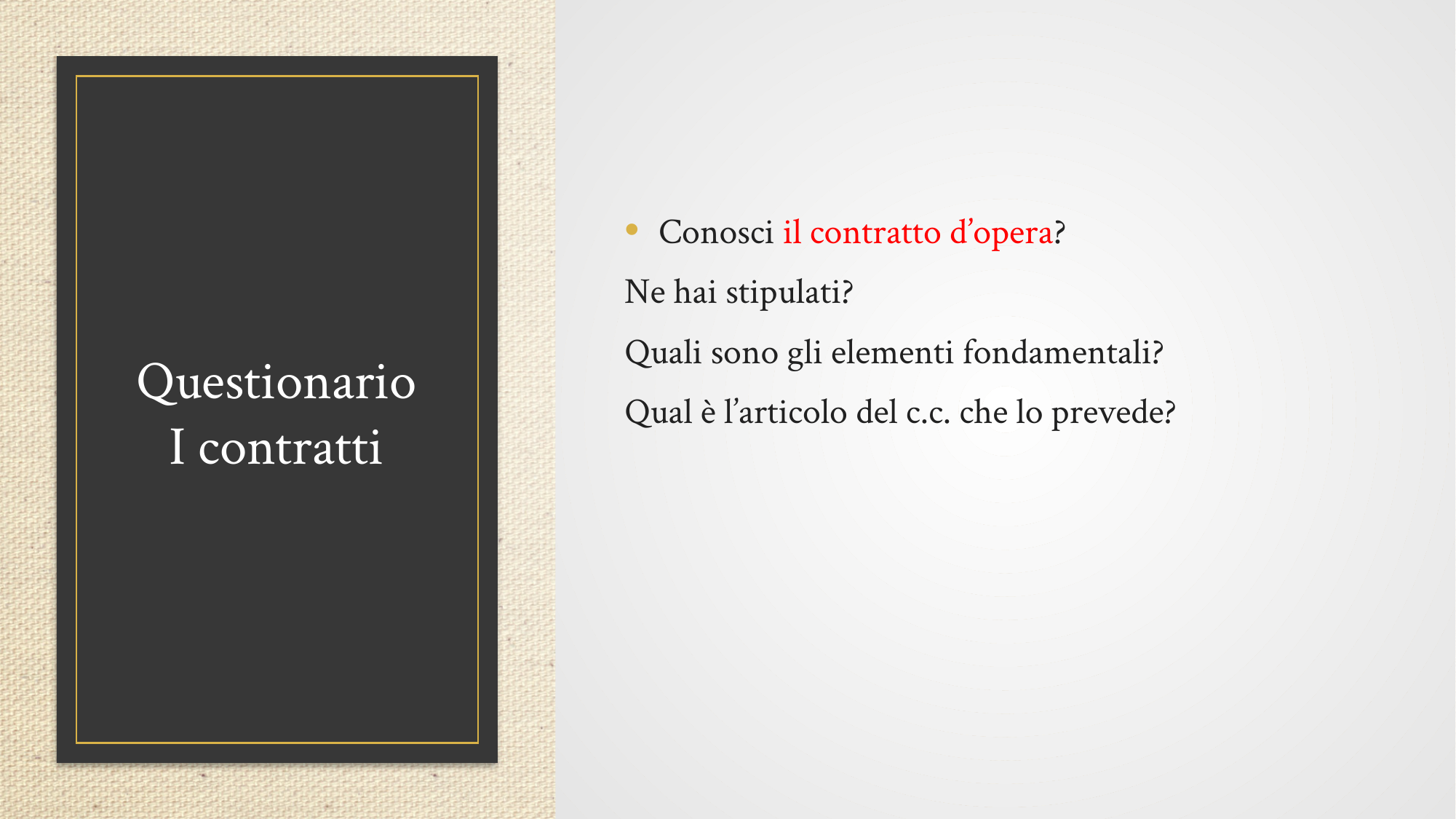

Conosci il contratto d’opera?
Ne hai stipulati?
Quali sono gli elementi fondamentali?
Qual è l’articolo del c.c. che lo prevede?

# Questionario I contratti